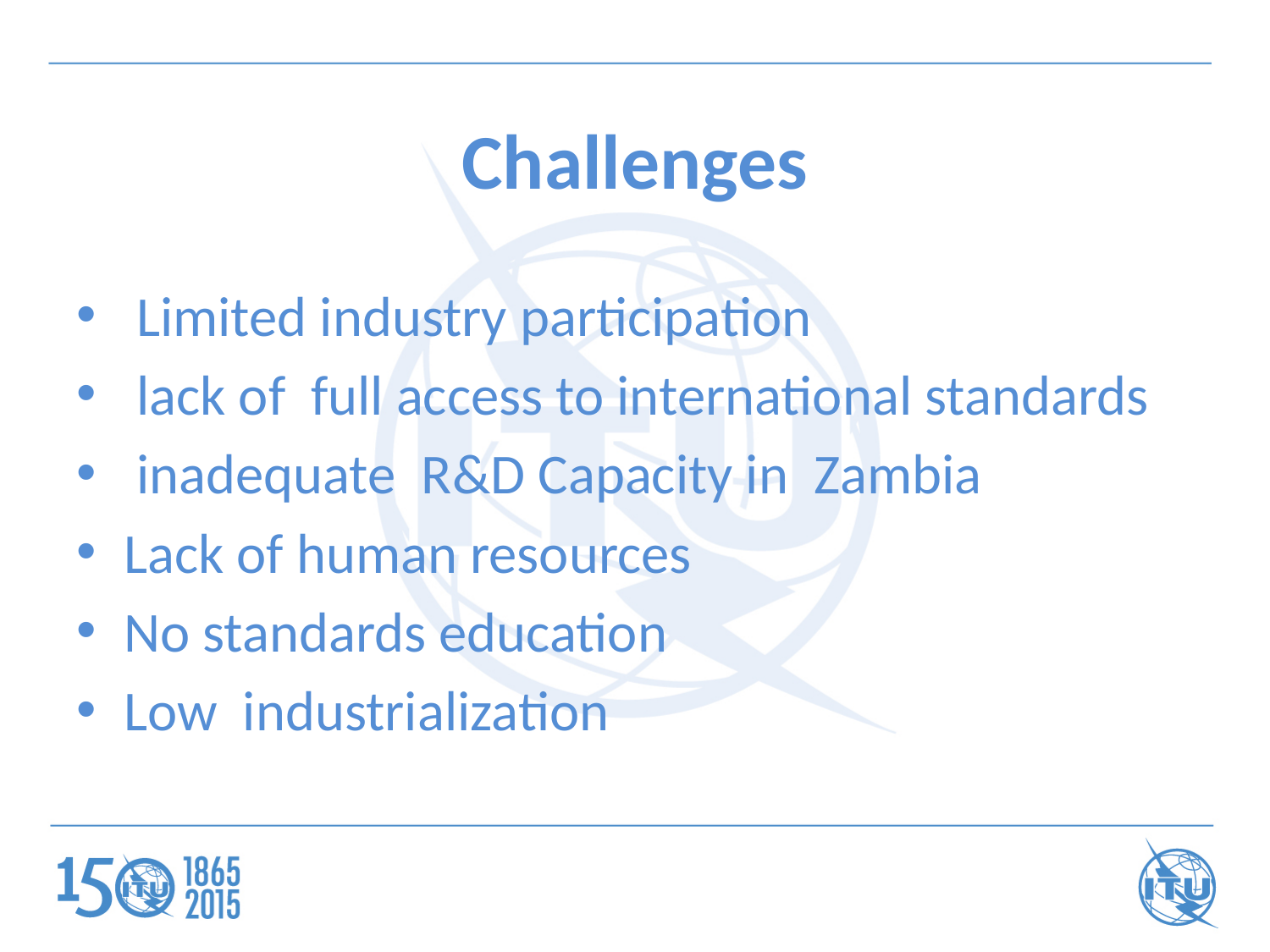

# Challenges
 Limited industry participation
 lack of  full access to international standards
 inadequate  R&D Capacity in  Zambia
Lack of human resources
No standards education
Low  industrialization